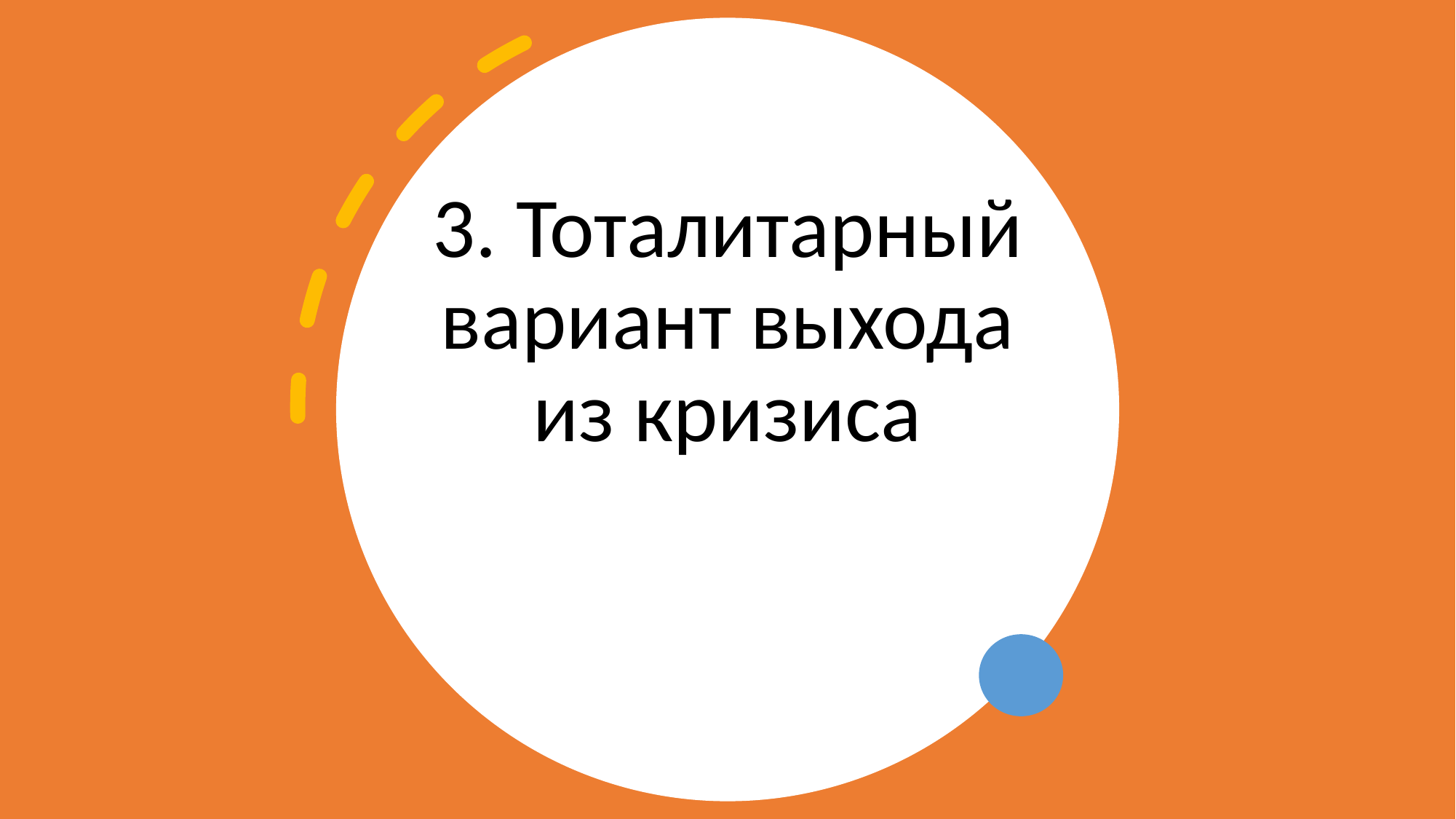

# 3. Тоталитарный вариант выхода из кризиса